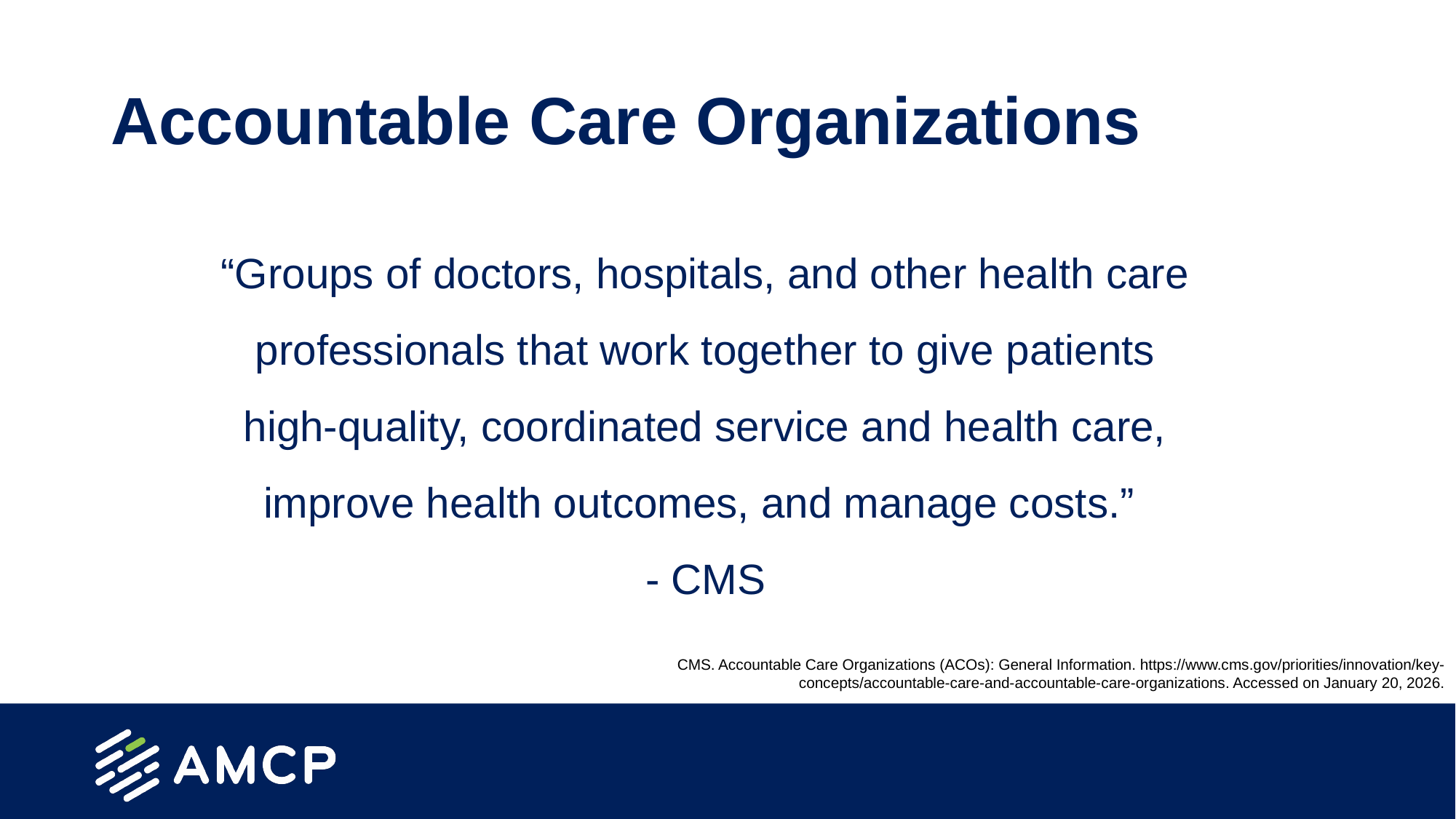

# Accountable Care Organizations
“Groups of doctors, hospitals, and other health care professionals that work together to give patients high-quality, coordinated service and health care, improve health outcomes, and manage costs.”
- CMS
CMS. Accountable Care Organizations (ACOs): General Information. https://www.cms.gov/priorities/innovation/key-concepts/accountable-care-and-accountable-care-organizations. Accessed on January 20, 2026.